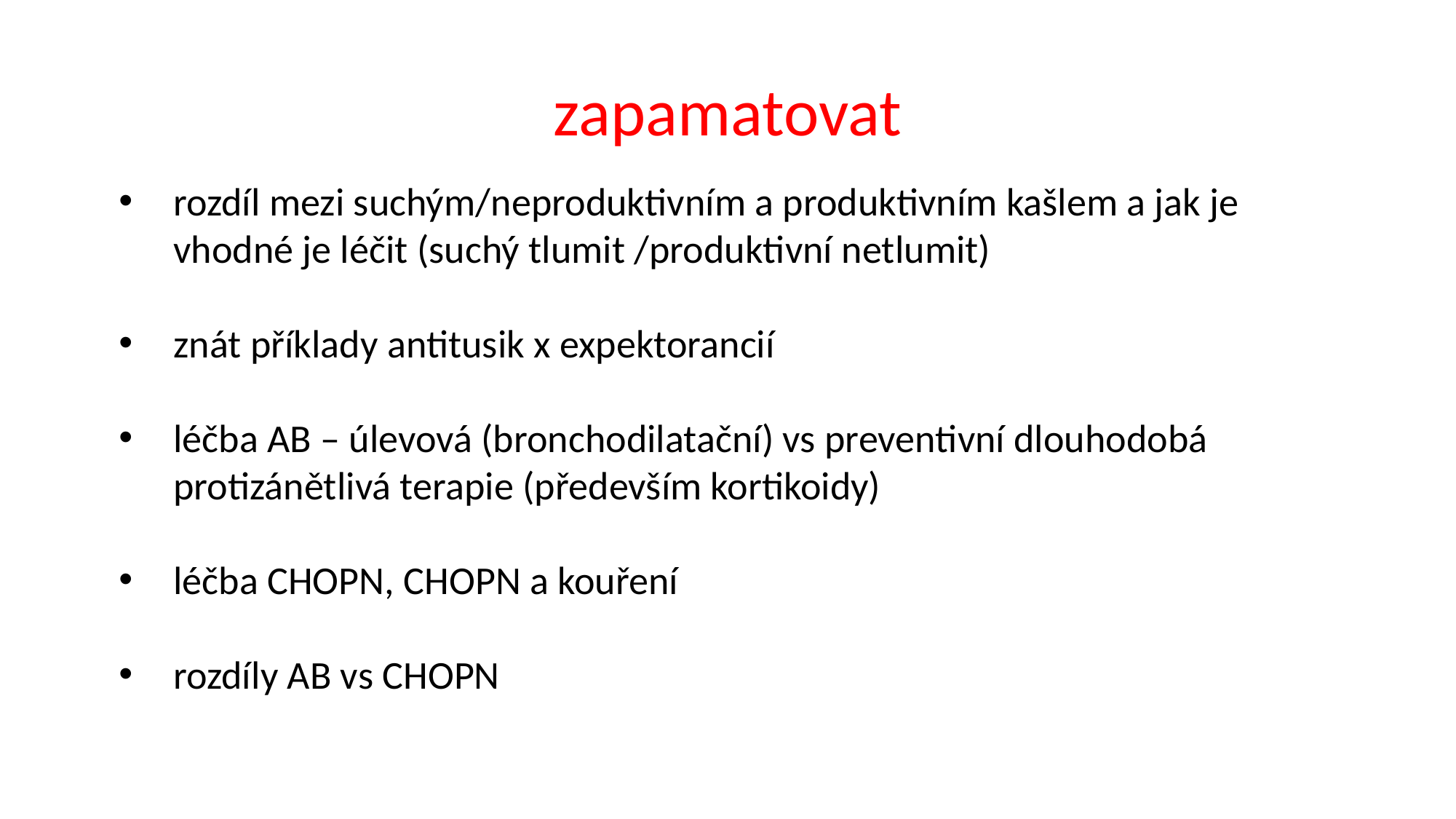

# zapamatovat
rozdíl mezi suchým/neproduktivním a produktivním kašlem a jak je vhodné je léčit (suchý tlumit /produktivní netlumit)

znát příklady antitusik x expektorancií

léčba AB – úlevová (bronchodilatační) vs preventivní dlouhodobá protizánětlivá terapie (především kortikoidy)

léčba CHOPN, CHOPN a kouření

rozdíly AB vs CHOPN